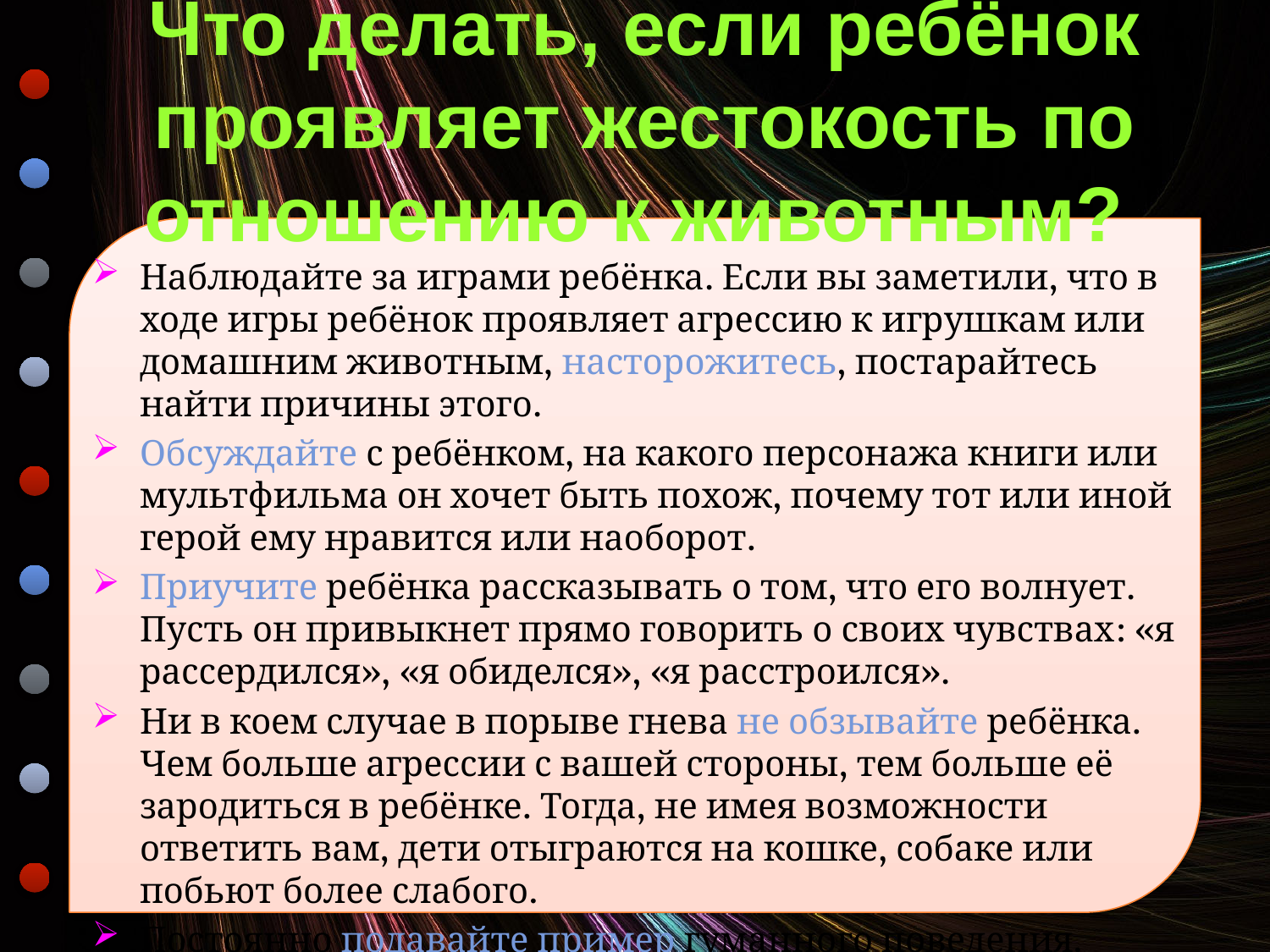

# Что делать, если ребёнок проявляет жестокость по отношению к животным?
Наблюдайте за играми ребёнка. Если вы заметили, что в ходе игры ребёнок проявляет агрессию к игрушкам или домашним животным, насторожитесь, постарайтесь найти причины этого.
Обсуждайте с ребёнком, на какого персонажа книги или мультфильма он хочет быть похож, почему тот или иной герой ему нравится или наоборот.
Приучите ребёнка рассказывать о том, что его волнует. Пусть он привыкнет прямо говорить о своих чувствах: «я рассердился», «я обиделся», «я расстроился».
Ни в коем случае в порыве гнева не обзывайте ребёнка. Чем больше агрессии с вашей стороны, тем больше её зародиться в ребёнке. Тогда, не имея возможности ответить вам, дети отыграются на кошке, собаке или побьют более слабого.
Постоянно подавайте пример гуманного поведения.